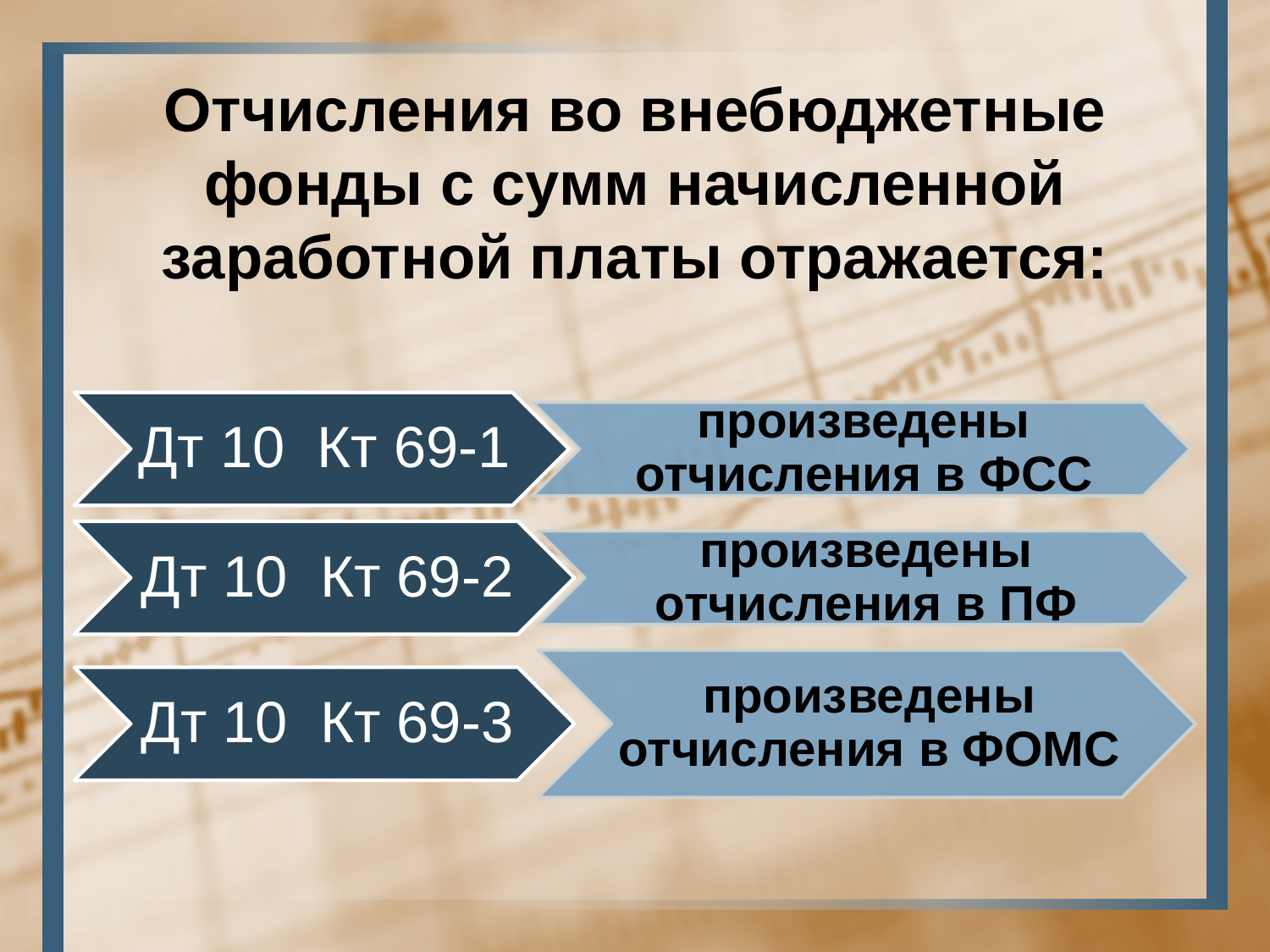

# Отчисления во внебюджетные фонды с сумм начисленной заработной платы отражается:
Дт 10  Кт 69-1
произведены отчисления в ФСС
Дт 10  Кт 69-2
произведены отчисления в ПФ
Дт 10  Кт 69-3
произведены отчисления в ФОМС